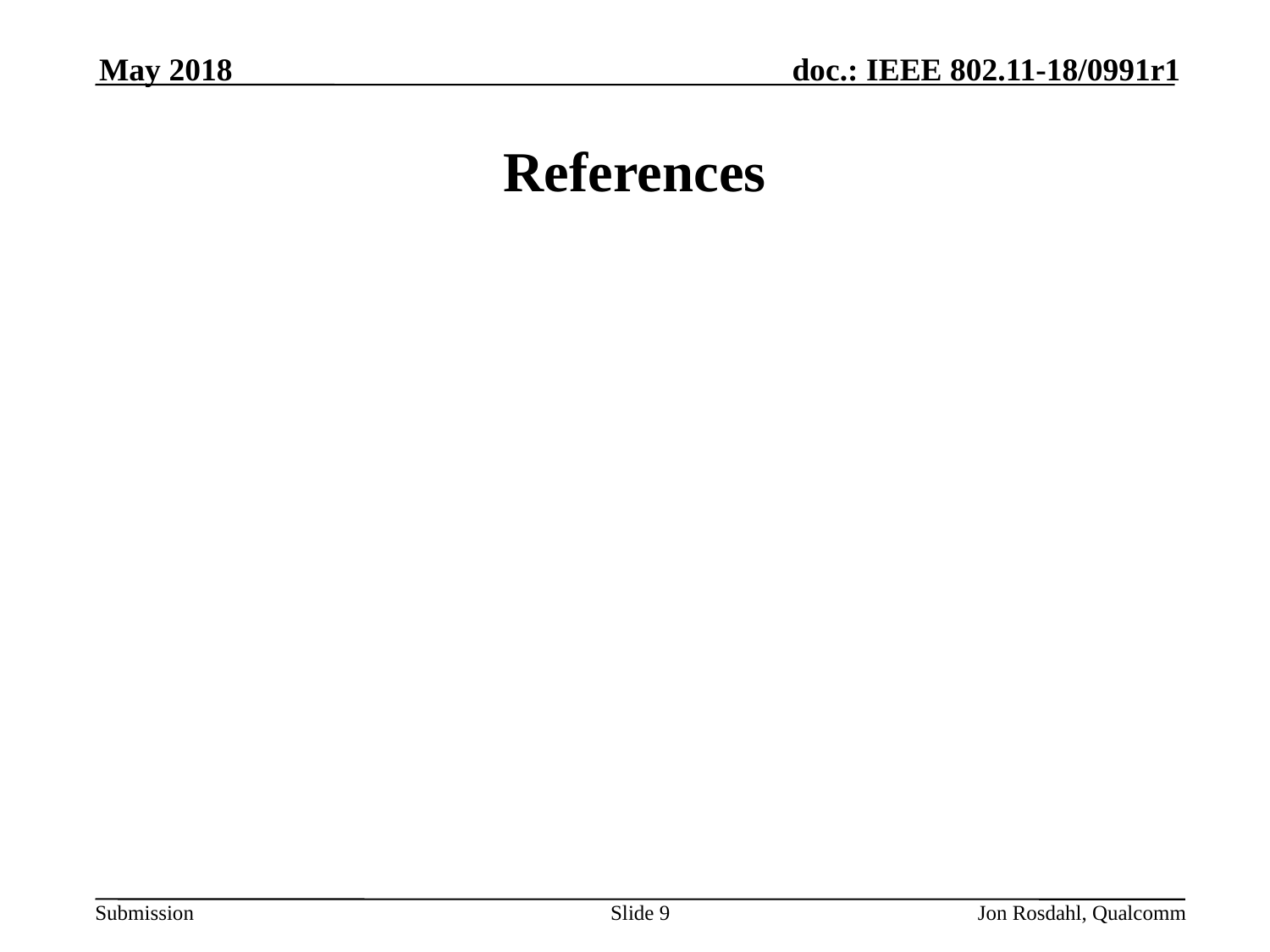

May 2018
# References

Slide 9
Jon Rosdahl, Qualcomm